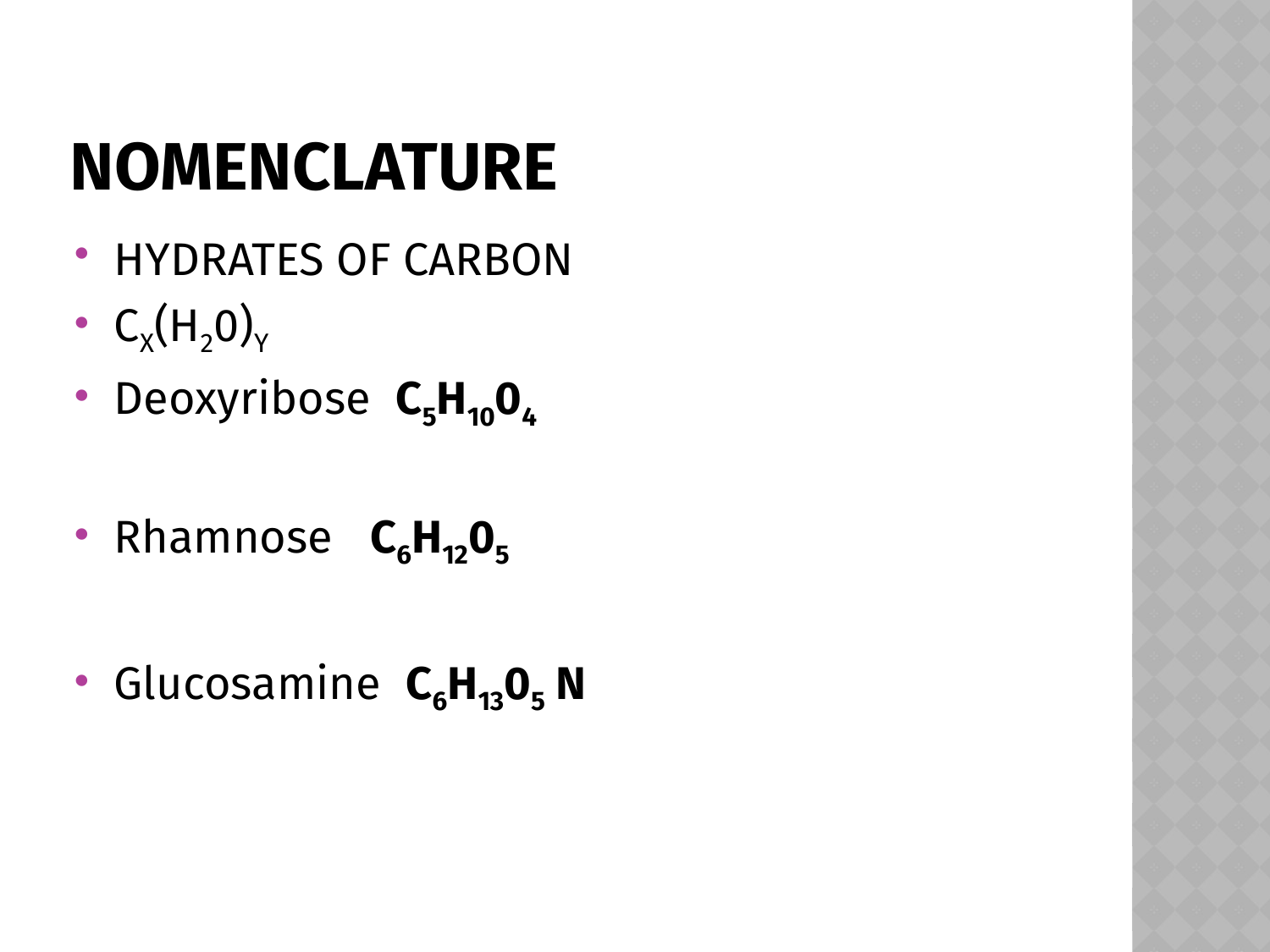

# NOMENCLATURE
HYDRATES OF CARBON
CX(H20)Y
Deoxyribose  C5H1004

Rhamnose   C6H1205

Glucosamine  C6H1305 N